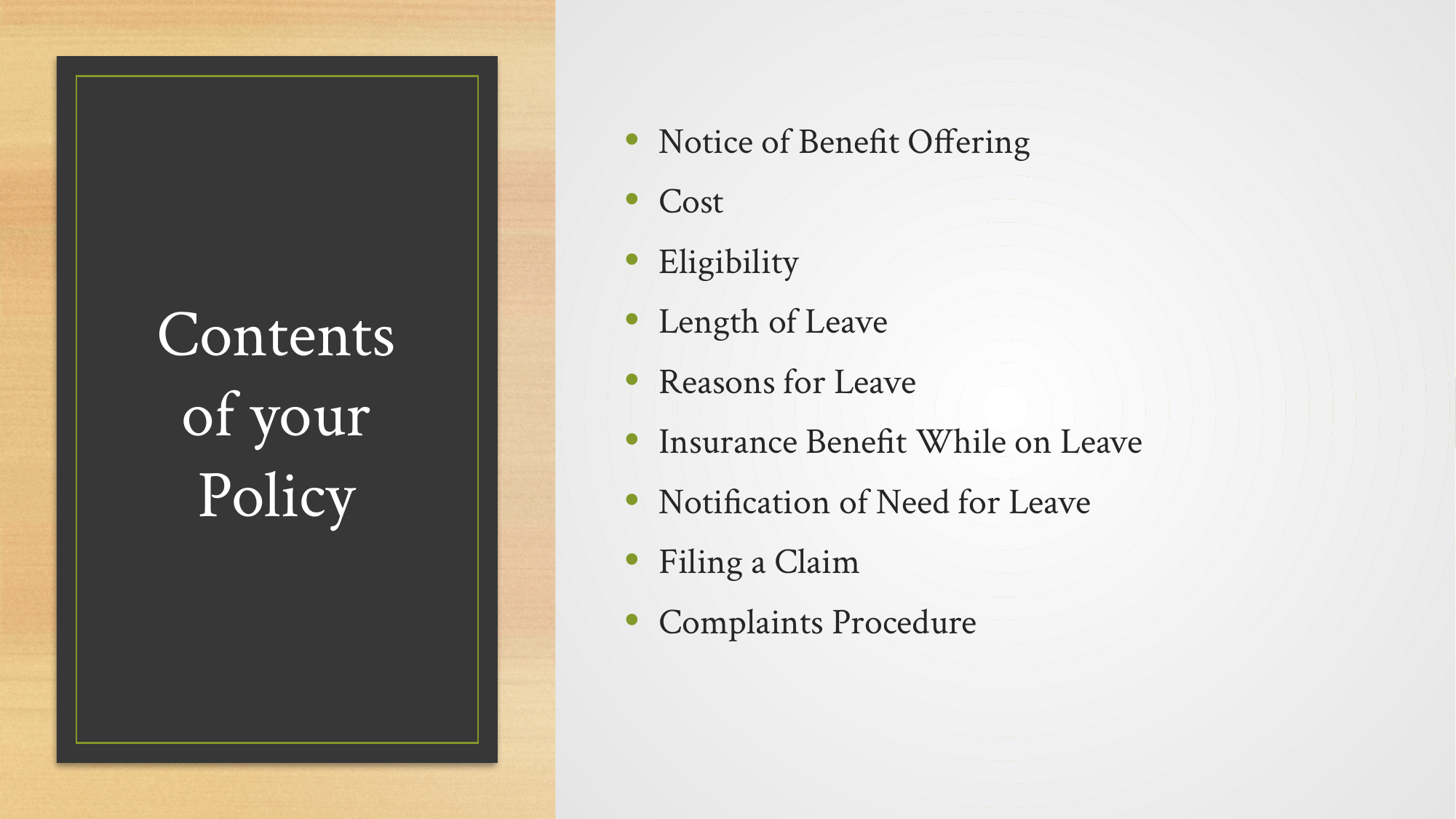

Notice of Benefit Offering
Cost
Eligibility
Length of Leave
Reasons for Leave
Insurance Benefit While on Leave
Notification of Need for Leave
Filing a Claim
Complaints Procedure

# Contents of your Policy